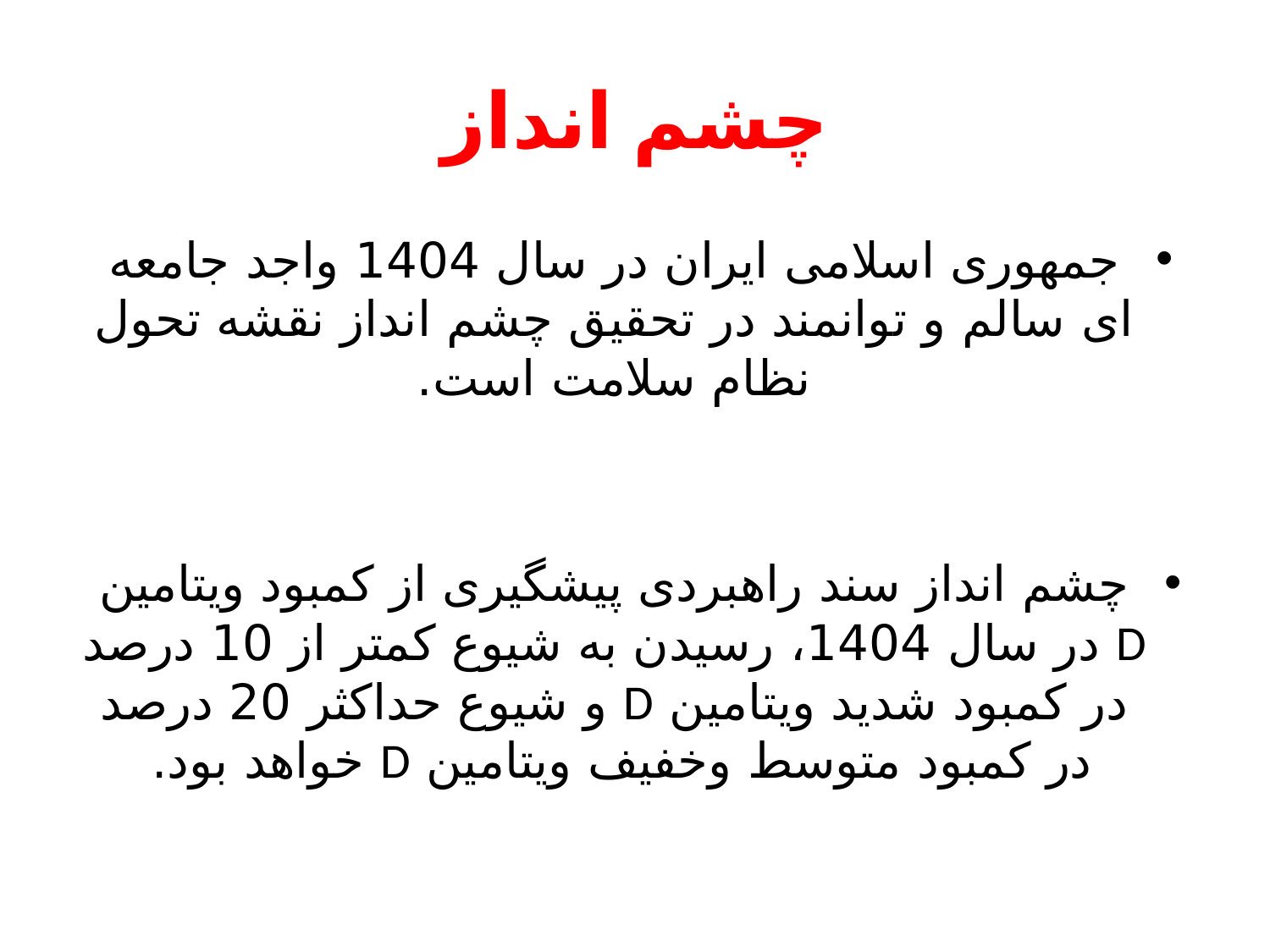

# چشم انداز
جمهوری اسلامی ایران در سال 1404 واجد جامعه ای سالم و توانمند در تحقیق چشم انداز نقشه تحول نظام سلامت است.

چشم انداز سند راهبردی پیشگیری از کمبود ویتامین D در سال 1404، رسیدن به شیوع کمتر از 10 درصد در کمبود شدید ویتامین D و شیوع حداکثر 20 درصد در کمبود متوسط وخفیف ویتامین D خواهد بود.